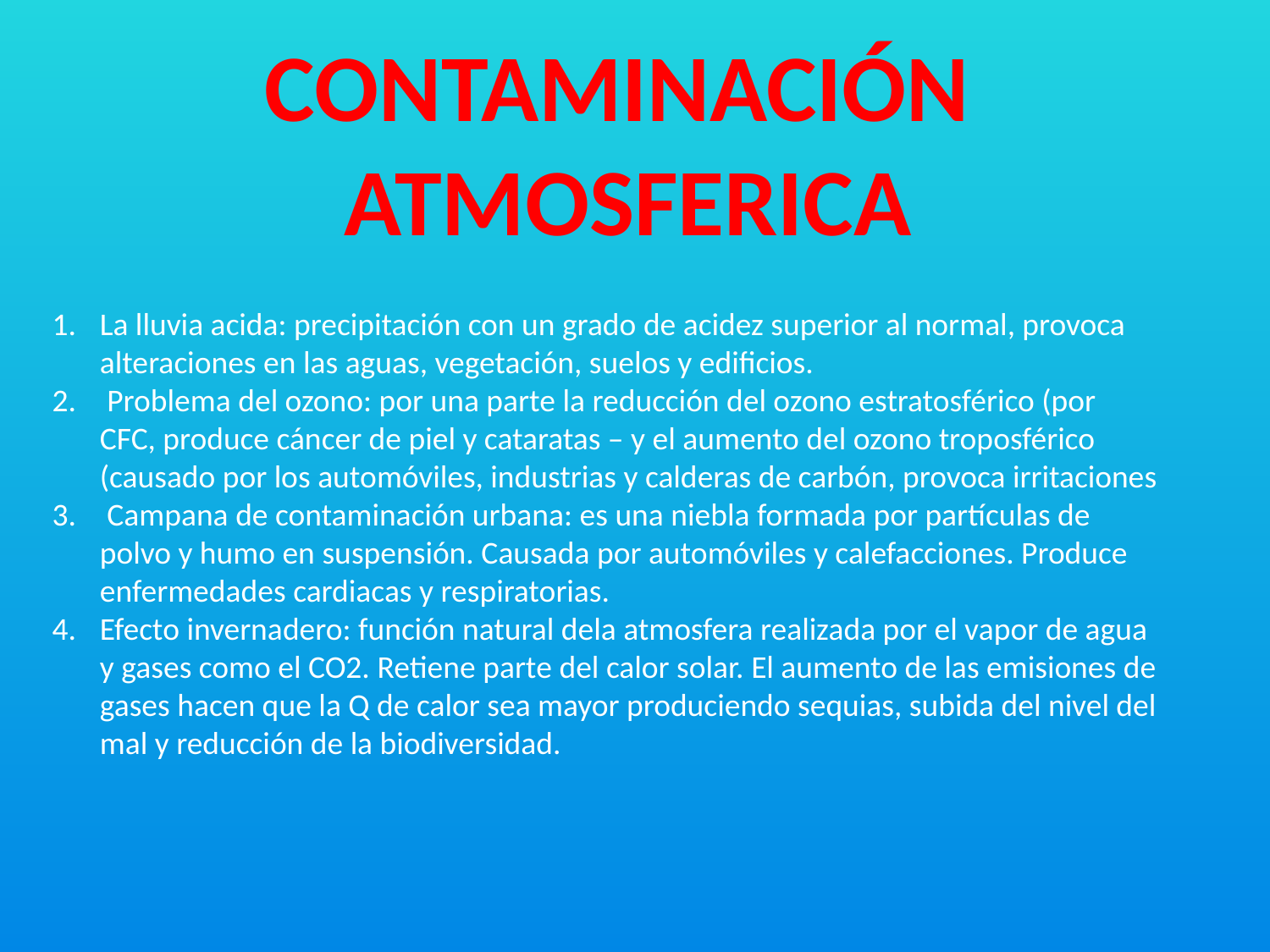

CONTAMINACIÓN
ATMOSFERICA
La lluvia acida: precipitación con un grado de acidez superior al normal, provoca alteraciones en las aguas, vegetación, suelos y edificios.
 Problema del ozono: por una parte la reducción del ozono estratosférico (por CFC, produce cáncer de piel y cataratas – y el aumento del ozono troposférico (causado por los automóviles, industrias y calderas de carbón, provoca irritaciones
 Campana de contaminación urbana: es una niebla formada por partículas de polvo y humo en suspensión. Causada por automóviles y calefacciones. Produce enfermedades cardiacas y respiratorias.
Efecto invernadero: función natural dela atmosfera realizada por el vapor de agua y gases como el CO2. Retiene parte del calor solar. El aumento de las emisiones de gases hacen que la Q de calor sea mayor produciendo sequias, subida del nivel del mal y reducción de la biodiversidad.